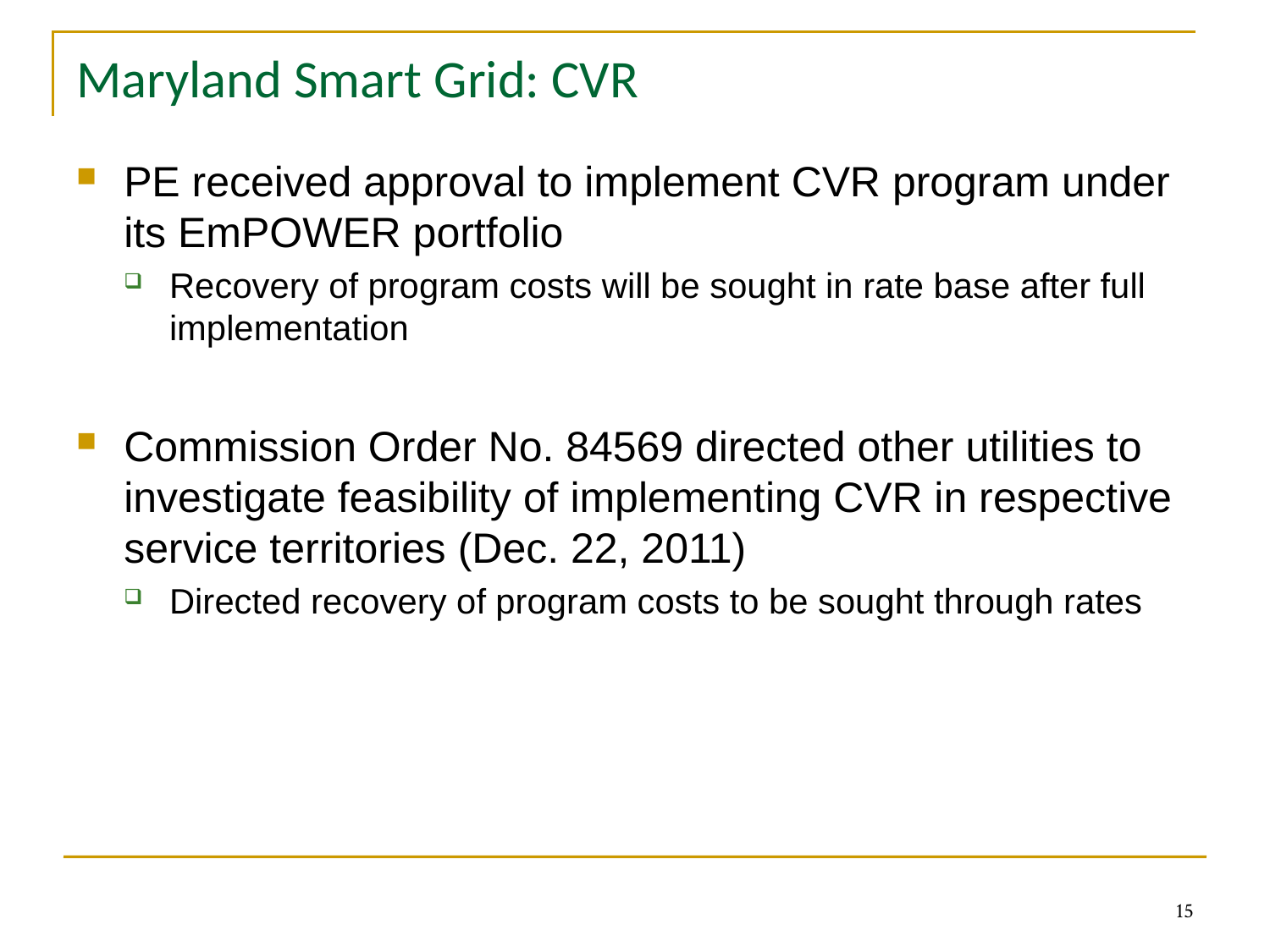

# Maryland Smart Grid: CVR
PE received approval to implement CVR program under its EmPOWER portfolio
Recovery of program costs will be sought in rate base after full implementation

Commission Order No. 84569 directed other utilities to investigate feasibility of implementing CVR in respective service territories (Dec. 22, 2011)
Directed recovery of program costs to be sought through rates
15